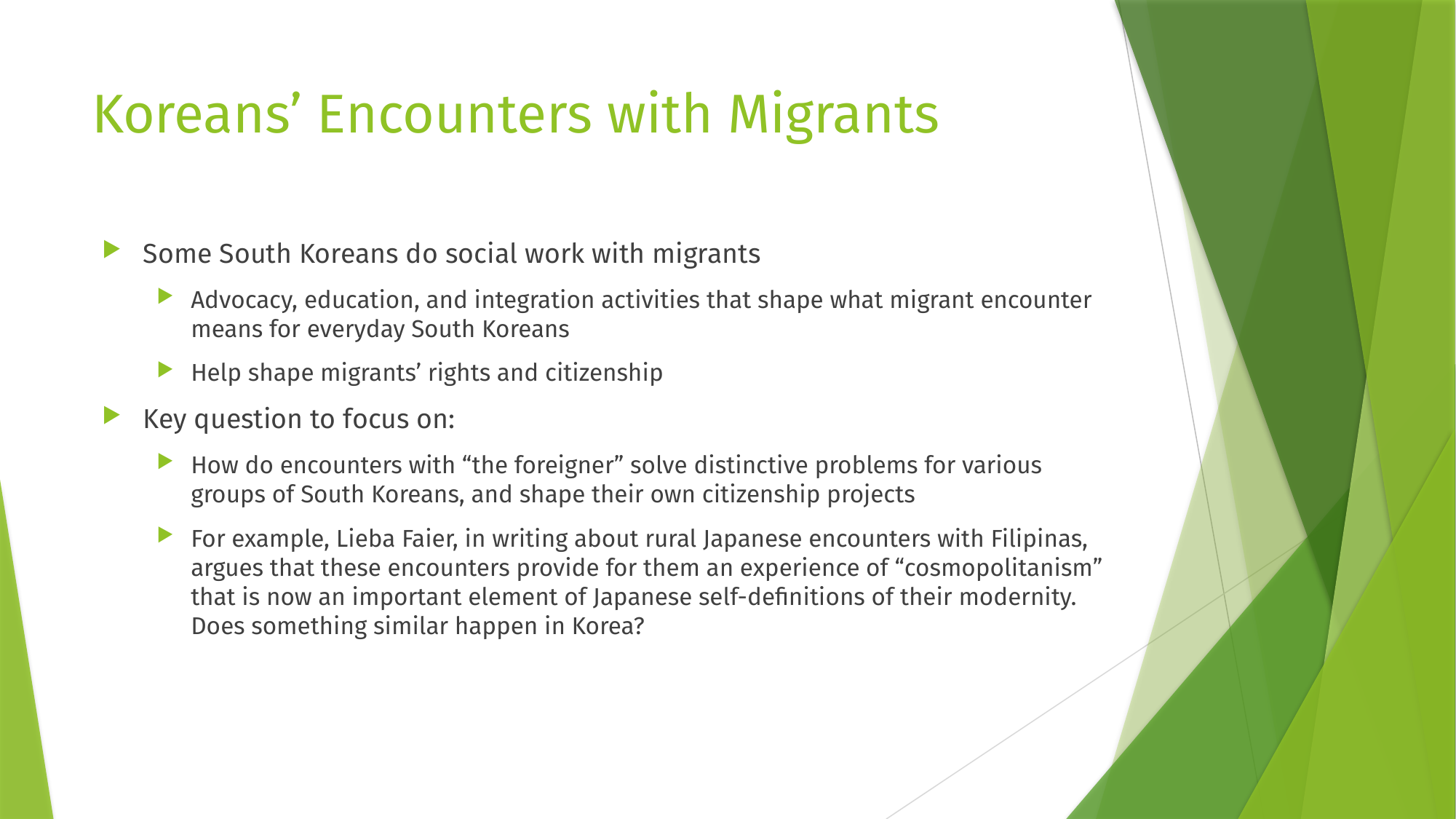

# Koreans’ Encounters with Migrants
Some South Koreans do social work with migrants
Advocacy, education, and integration activities that shape what migrant encounter means for everyday South Koreans
Help shape migrants’ rights and citizenship
Key question to focus on:
How do encounters with “the foreigner” solve distinctive problems for various groups of South Koreans, and shape their own citizenship projects
For example, Lieba Faier, in writing about rural Japanese encounters with Filipinas, argues that these encounters provide for them an experience of “cosmopolitanism” that is now an important element of Japanese self-definitions of their modernity. Does something similar happen in Korea?